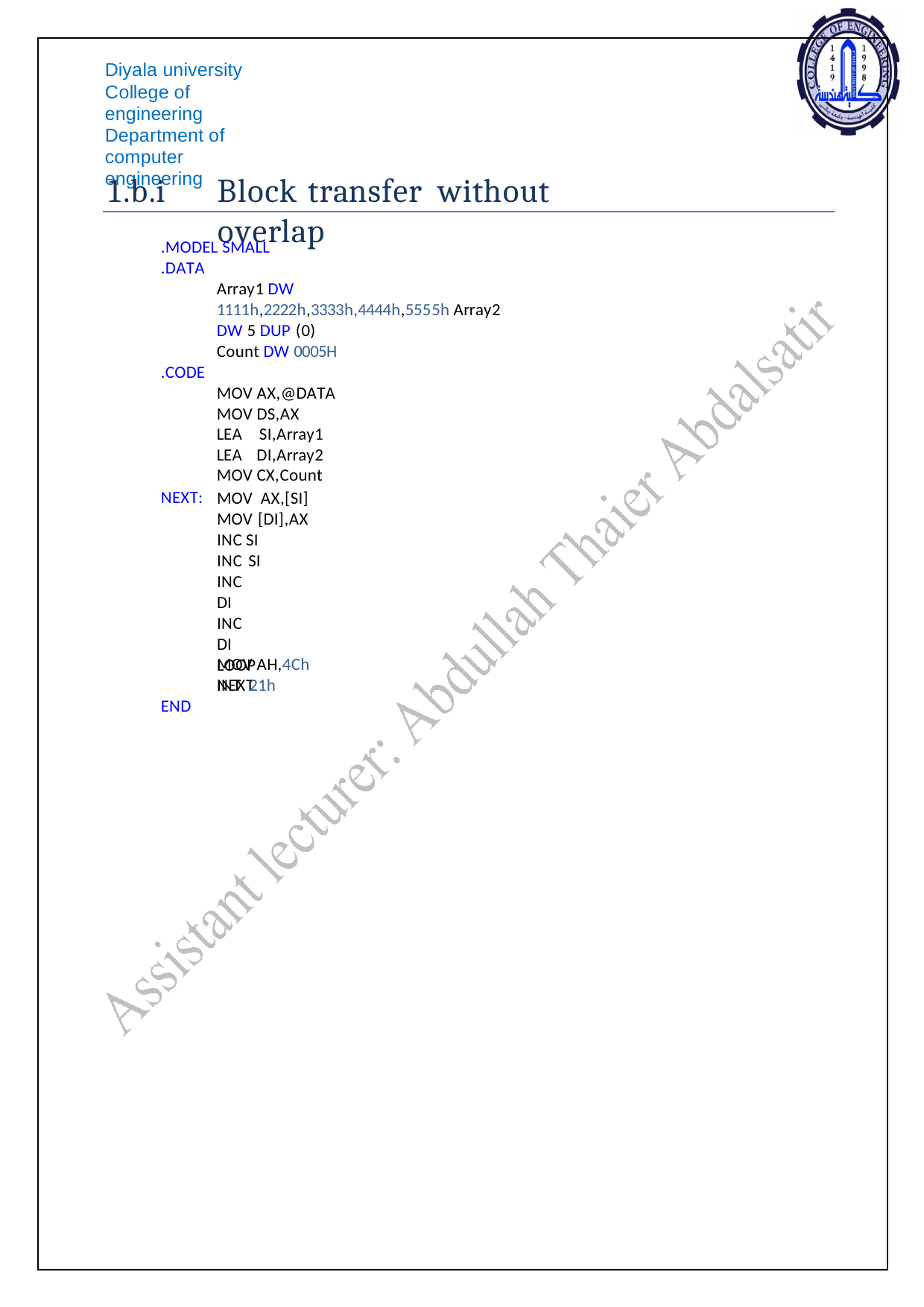

Diyala university College of engineering
Department of computer engineering
1.b.i
Block transfer  without  overlap

.MODEL SMALL
.DATA
Array1 DW 1111h,2222h,3333h,4444h,5555h Array2 DW 5 DUP (0)
Count DW 0005H
.CODE
MOV AX,@DATA MOV DS,AX
LEA SI,Array1 LEA DI,Array2 MOV CX,Count
NEXT:
MOV AX,[SI] MOV [DI],AX INC SI
INC SI INC DI INC DI
LOOP NEXT
MOV AH,4Ch INT  21h
END